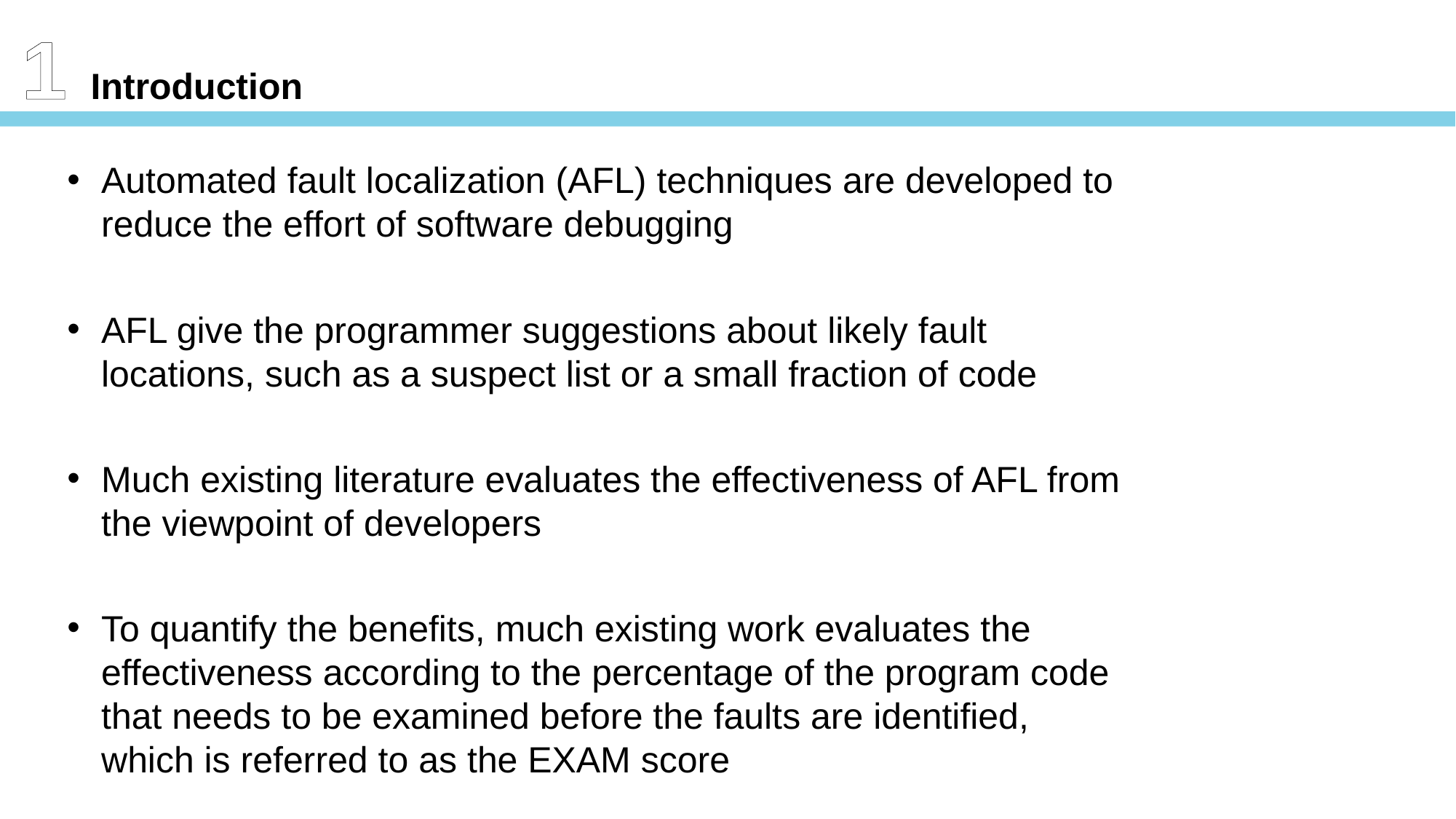

1     Introduction

Automated fault localization (AFL) techniques are developed to reduce the effort of software debugging

AFL give the programmer suggestions about likely fault locations, such as a suspect list or a small fraction of code

Much existing literature evaluates the effectiveness of AFL from the viewpoint of developers

To quantify the benefits, much existing work evaluates the effectiveness according to the percentage of the program code that needs to be examined before the faults are identified, which is referred to as the EXAM score